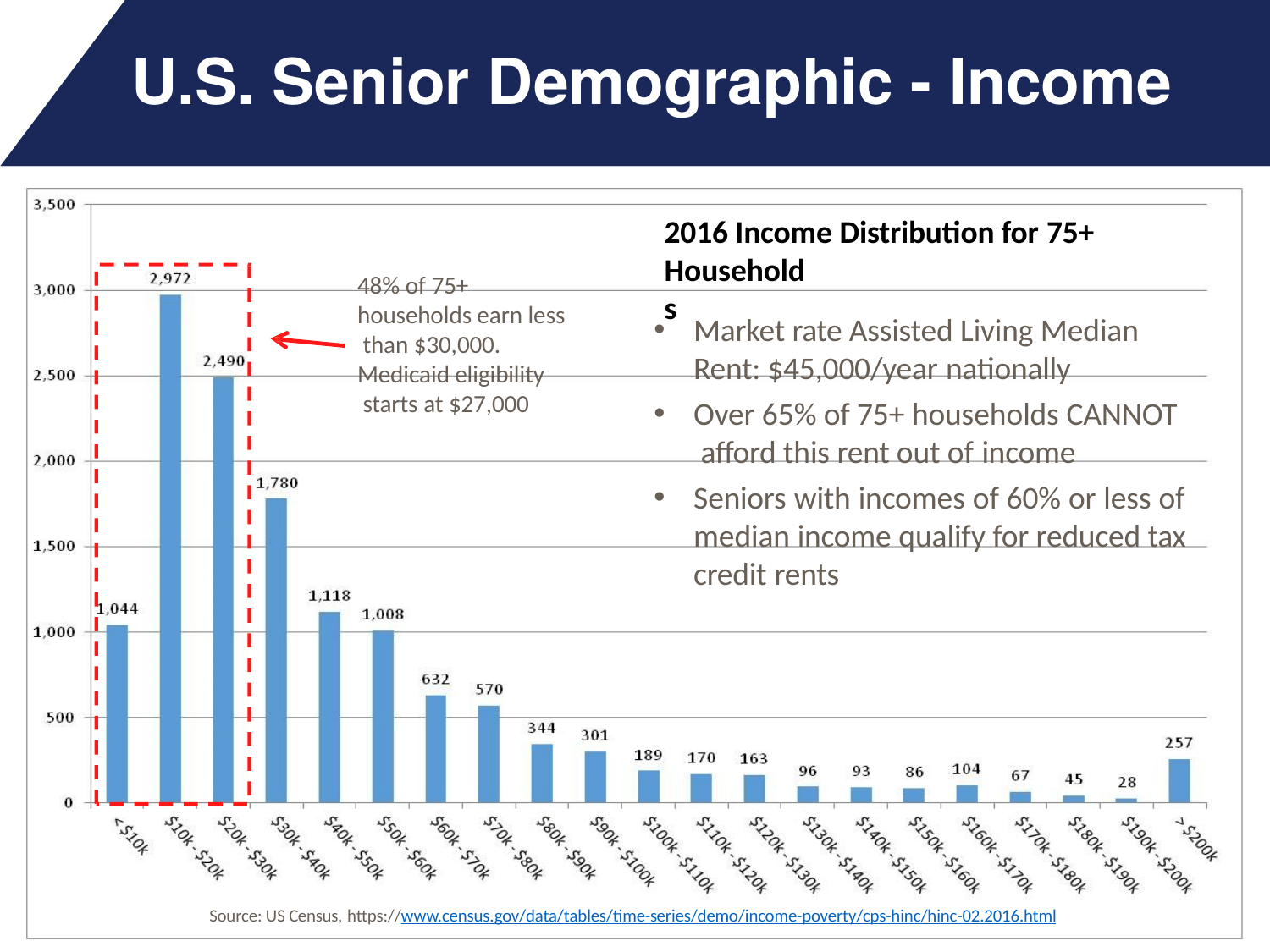

# U.S. Senior Demographic - Income

2016 Income Distribution for 75+
Households

48% of 75+
households earn less  than $30,000.
Medicaid eligibility  starts at $27,000
Market rate Assisted Living Median  Rent: $45,000/year nationally
Over 65% of 75+ households CANNOT  afford this rent out of income
Seniors with incomes of 60% or less of  median income qualify for reduced tax  credit rents

Source: US Census, https://www.census.gov/data/tables/time-series/demo/income-poverty/cps-hinc/hinc-02.2016.html